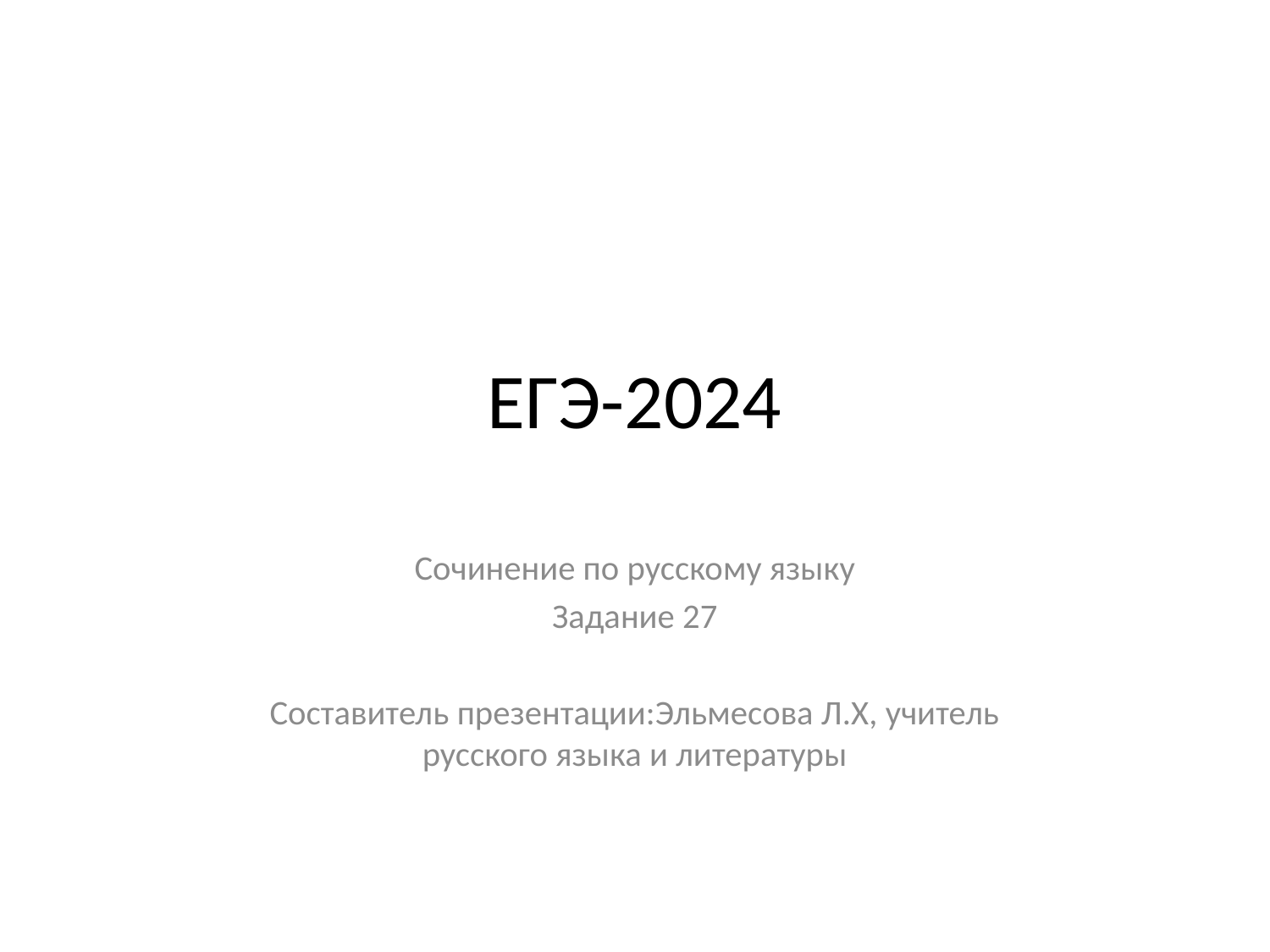

# ЕГЭ-2024
Сочинение по русскому языку
Задание 27

Составитель презентации:Эльмесова Л.Х, учитель русского языка и литературы